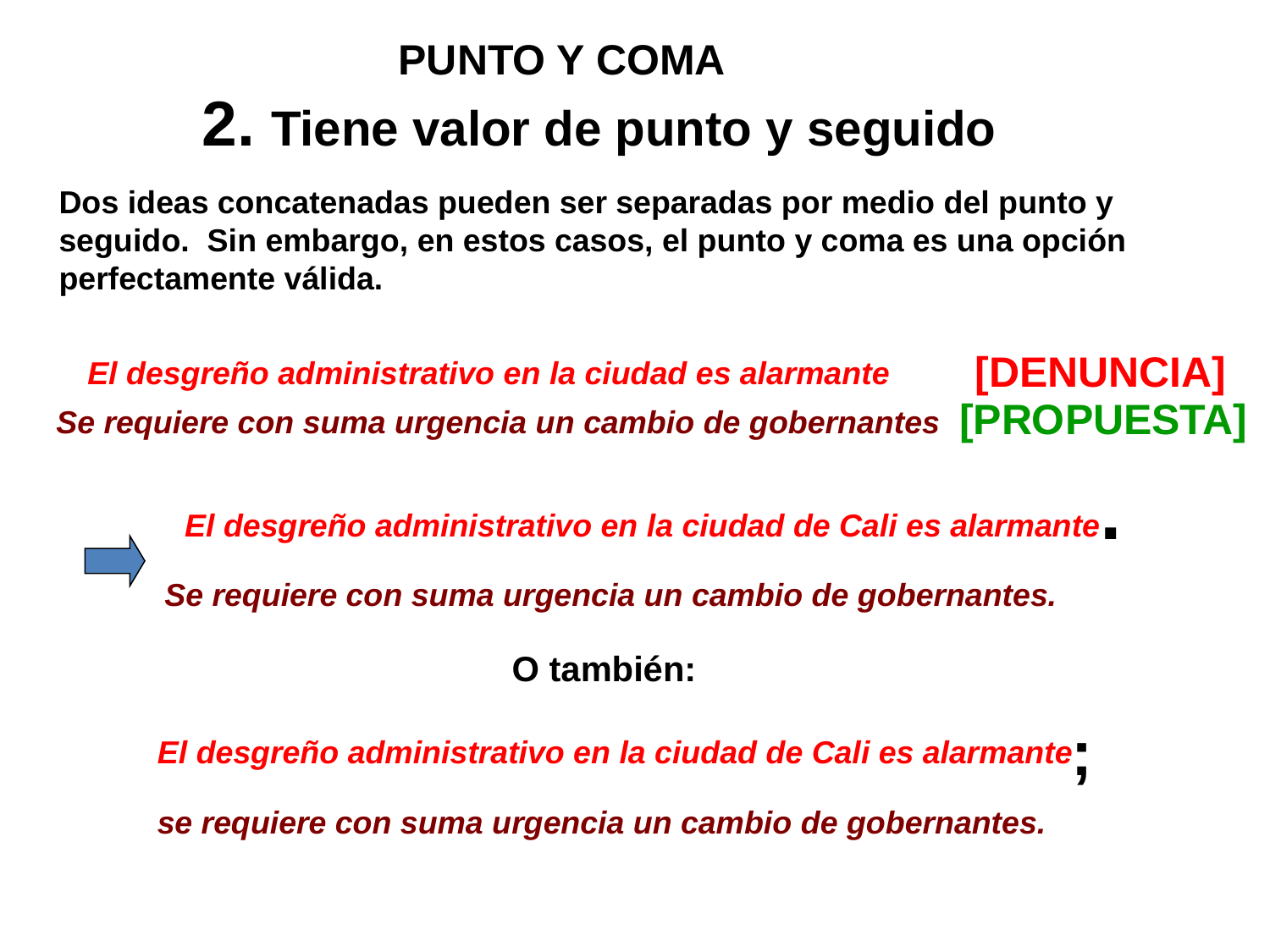

PUNTO Y COMA
2. Tiene valor de punto y seguido
Dos ideas concatenadas pueden ser separadas por medio del punto y seguido.  Sin embargo, en estos casos, el punto y coma es una opción perfectamente válida.
El desgreño administrativo en la ciudad es alarmante
[DENUNCIA]
[PROPUESTA]
 Se requiere con suma urgencia un cambio de gobernantes
.
El desgreño administrativo en la ciudad de Cali es alarmante

Se requiere con suma urgencia un cambio de gobernantes.
O también:
;
El desgreño administrativo en la ciudad de Cali es alarmante
se requiere con suma urgencia un cambio de gobernantes.